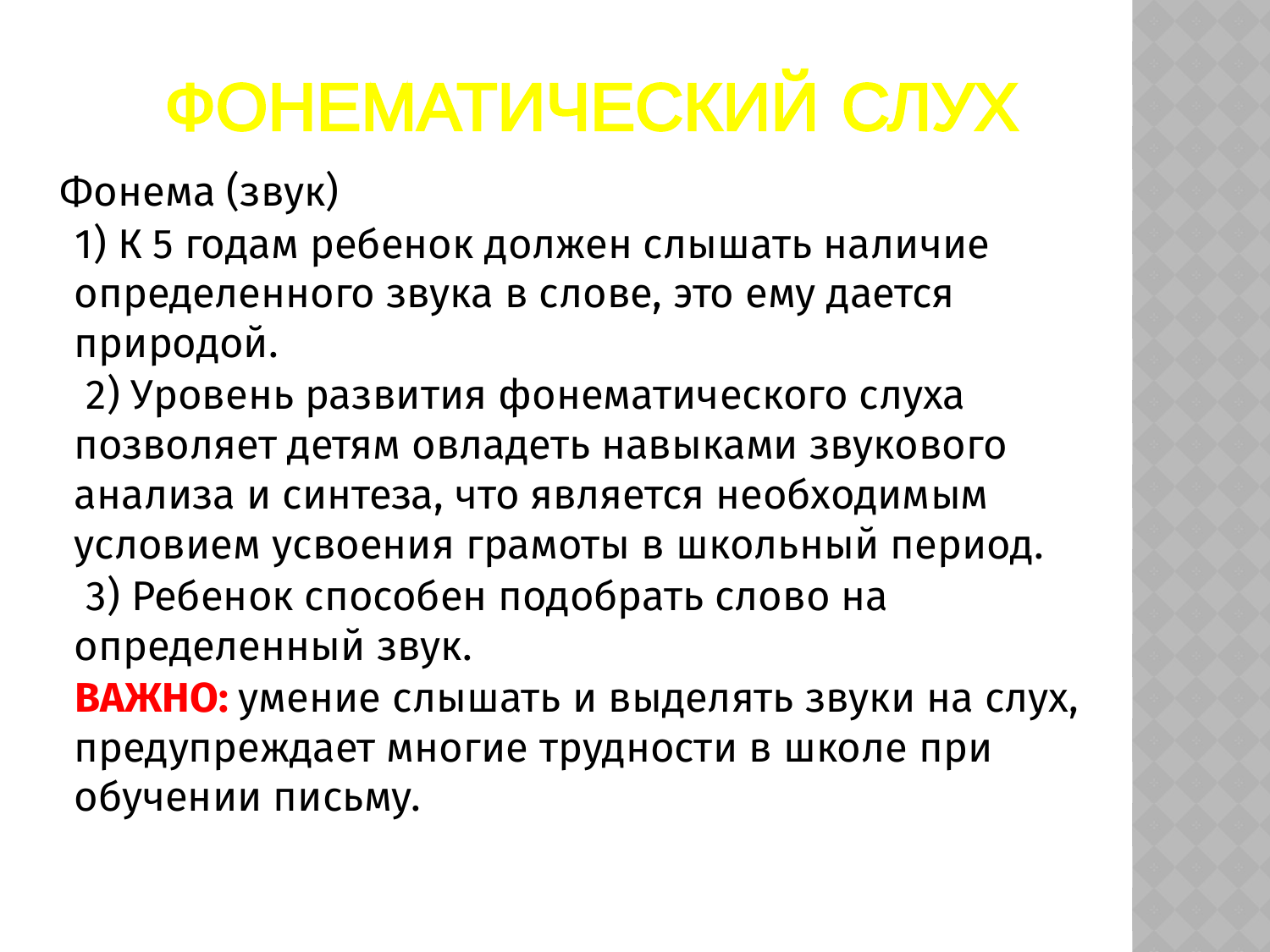

# Фонематический слух
       Фонема (звук)
   1) К 5 годам ребенок должен слышать наличие определенного звука в слове, это ему дается природой.
    2) Уровень развития фонематического слуха позволяет детям овладеть навыками звукового анализа и синтеза, что является необходимым условием усвоения грамоты в школьный период.
    3) Ребенок способен подобрать слово на определенный звук.
   ВАЖНО: умение слышать и выделять звуки на слух, предупреждает многие трудности в школе при обучении письму.